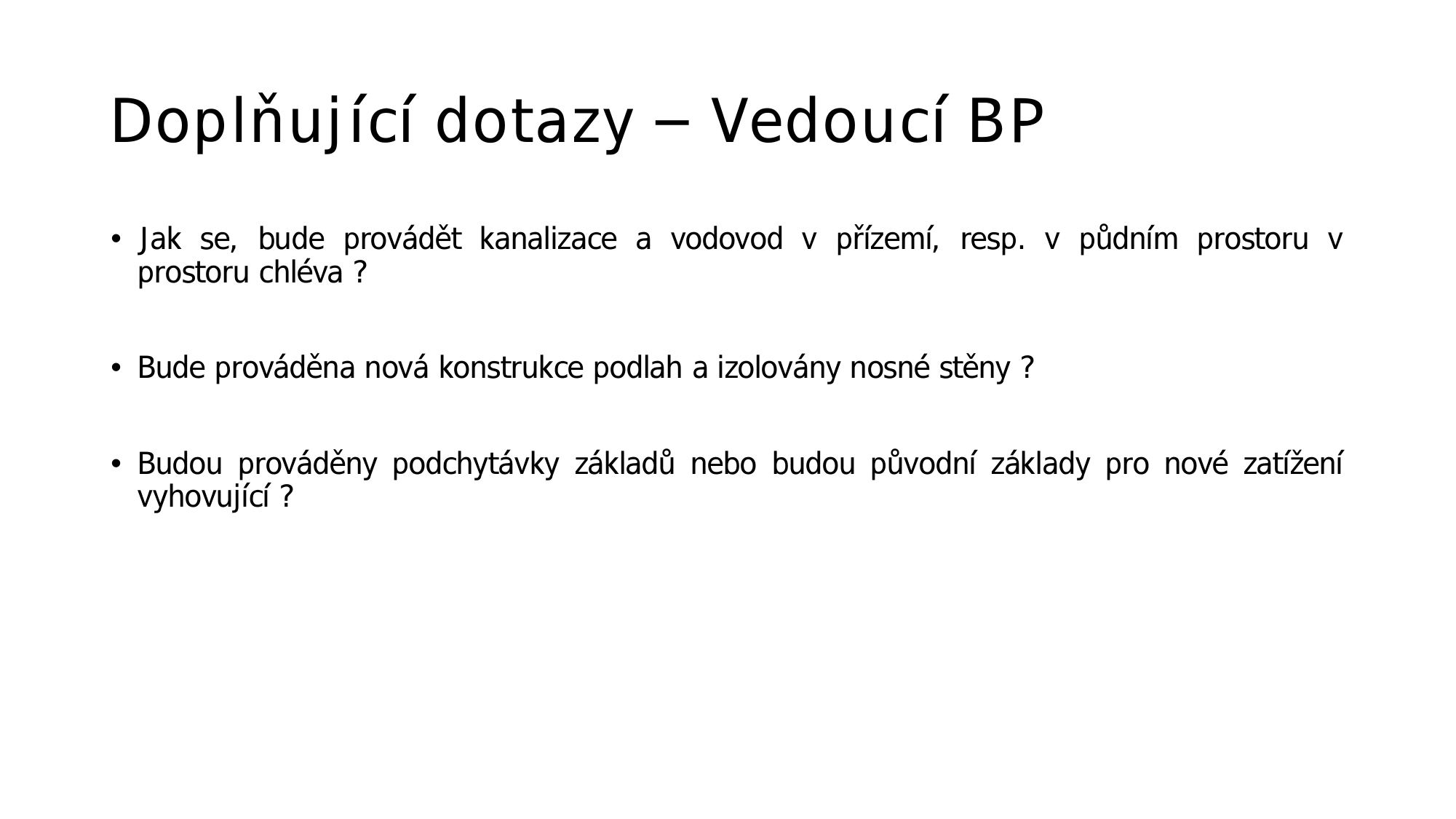

# Doplňující dotazy – Vedoucí BP
Jak se, bude provádět kanalizace a vodovod v přízemí, resp. v půdním prostoru v prostoru chléva ?

Bude prováděna nová konstrukce podlah a izolovány nosné stěny ?

Budou prováděny podchytávky základů nebo budou původní základy pro nové zatížení vyhovující ?